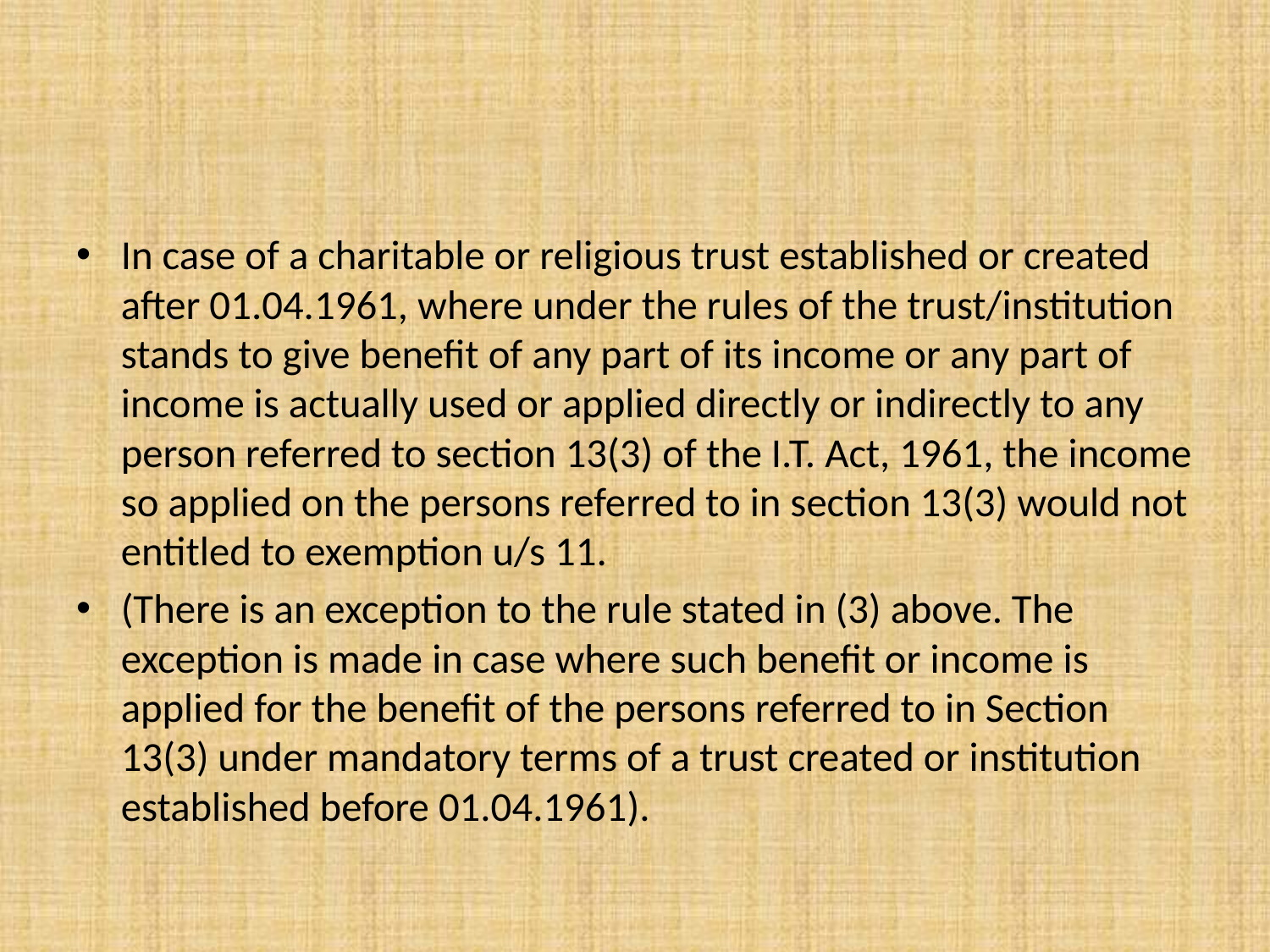

#
In case of a charitable or religious trust established or created after 01.04.1961, where under the rules of the trust/institution stands to give benefit of any part of its income or any part of income is actually used or applied directly or indirectly to any person referred to section 13(3) of the I.T. Act, 1961, the income so applied on the persons referred to in section 13(3) would not entitled to exemption u/s 11.
(There is an exception to the rule stated in (3) above. The exception is made in case where such benefit or income is applied for the benefit of the persons referred to in Section 13(3) under mandatory terms of a trust created or institution established before 01.04.1961).